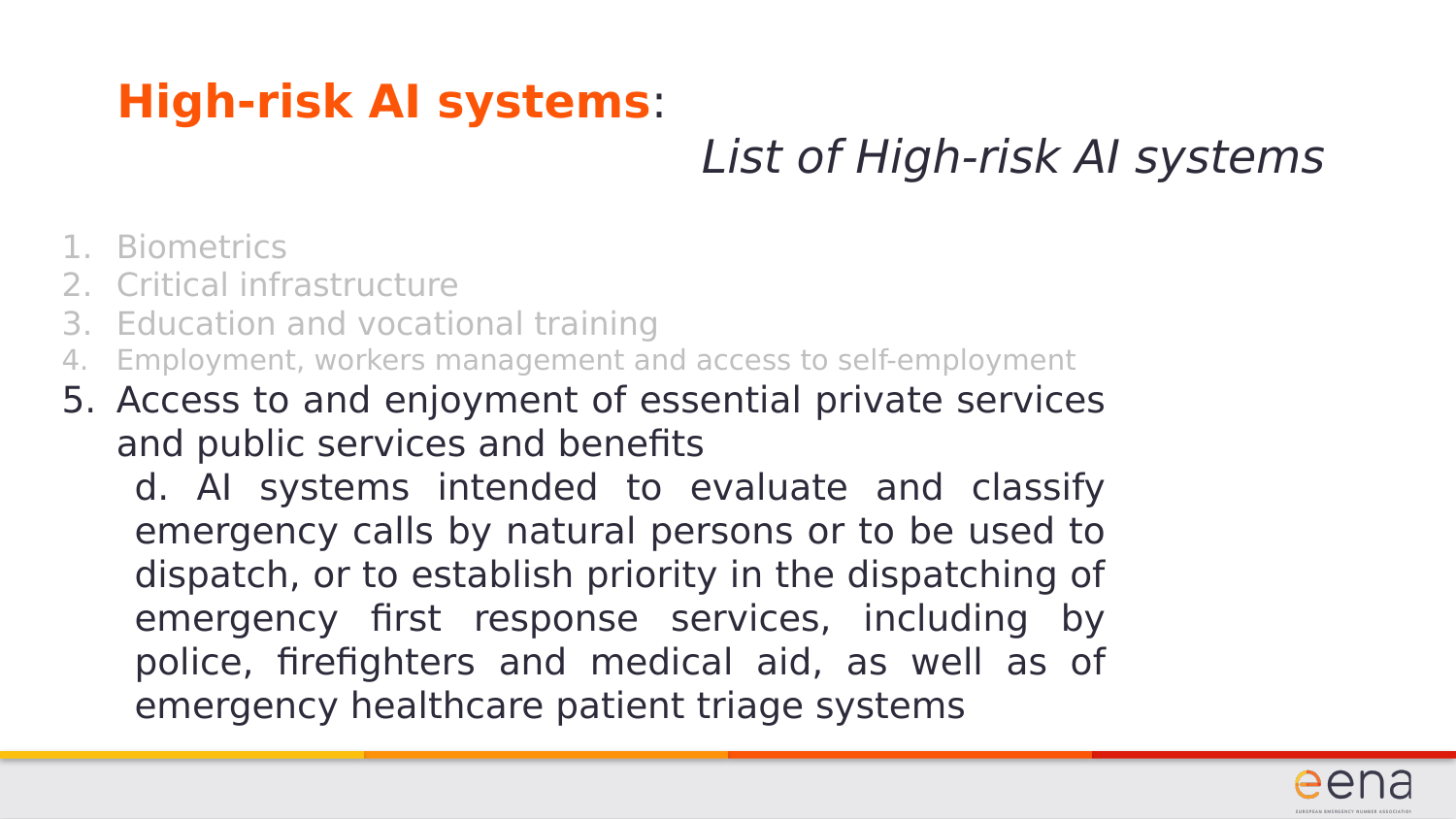

High-risk AI systems:
List of High-risk AI systems
Biometrics
Critical infrastructure
Education and vocational training
Employment, workers management and access to self-employment
Access to and enjoyment of essential private services and public services and benefits
d. AI systems intended to evaluate and classify emergency calls by natural persons or to be used to dispatch, or to establish priority in the dispatching of emergency first response services, including by police, firefighters and medical aid, as well as of emergency healthcare patient triage systems